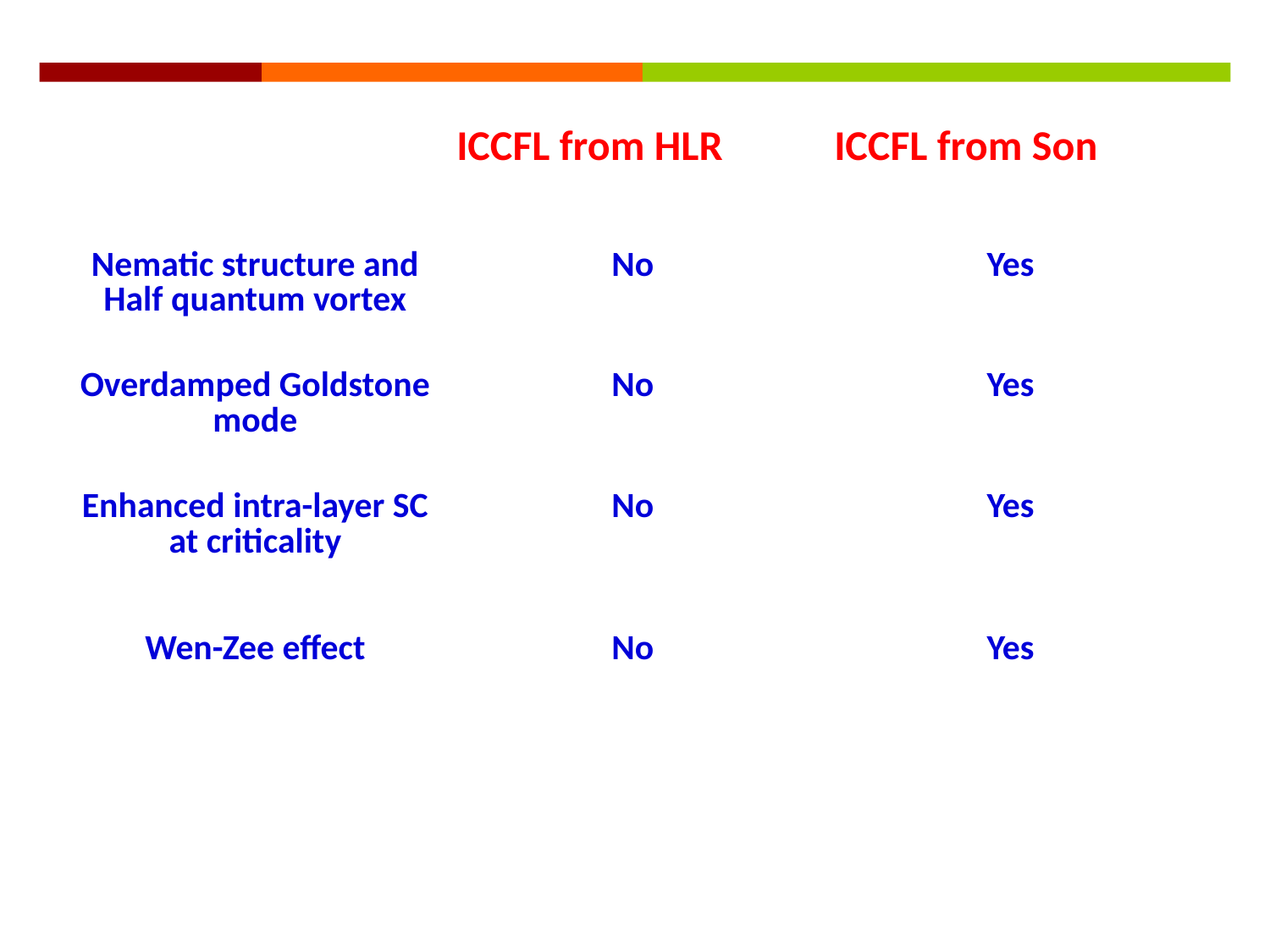

|  | ICCFL from HLR | ICCFL from Son |
| --- | --- | --- |
| Nematic structure and Half quantum vortex | No | Yes |
| Overdamped Goldstone mode | No | Yes |
| Enhanced intra-layer SC at criticality | No | Yes |
|  |  |  |
| Wen-Zee effect | No | Yes |